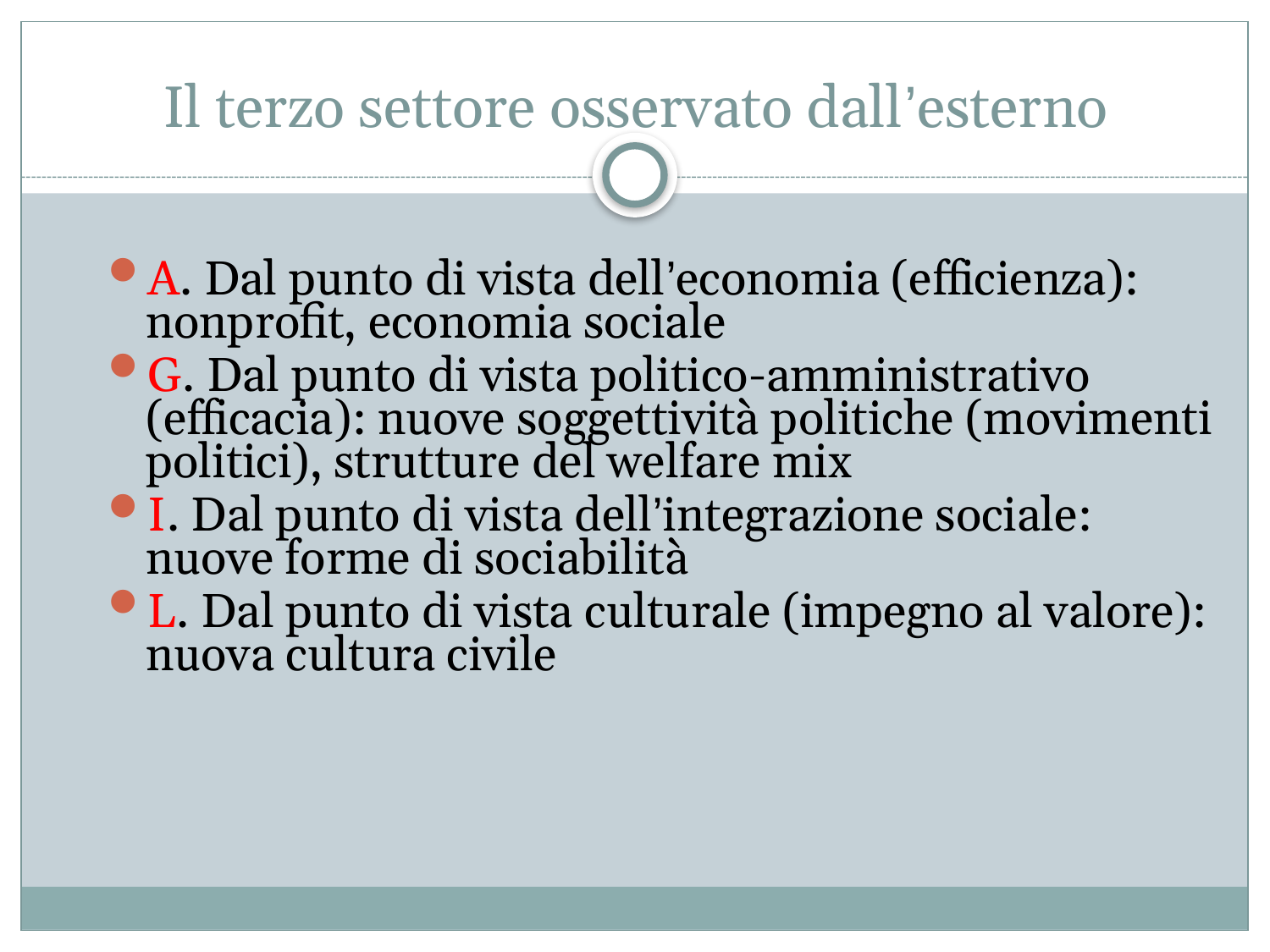

# Il terzo settore osservato dall’esterno
A. Dal punto di vista dell’economia (efficienza): nonprofit, economia sociale
G. Dal punto di vista politico-amministrativo (efficacia): nuove soggettività politiche (movimenti politici), strutture del welfare mix
I. Dal punto di vista dell’integrazione sociale: nuove forme di sociabilità
L. Dal punto di vista culturale (impegno al valore): nuova cultura civile